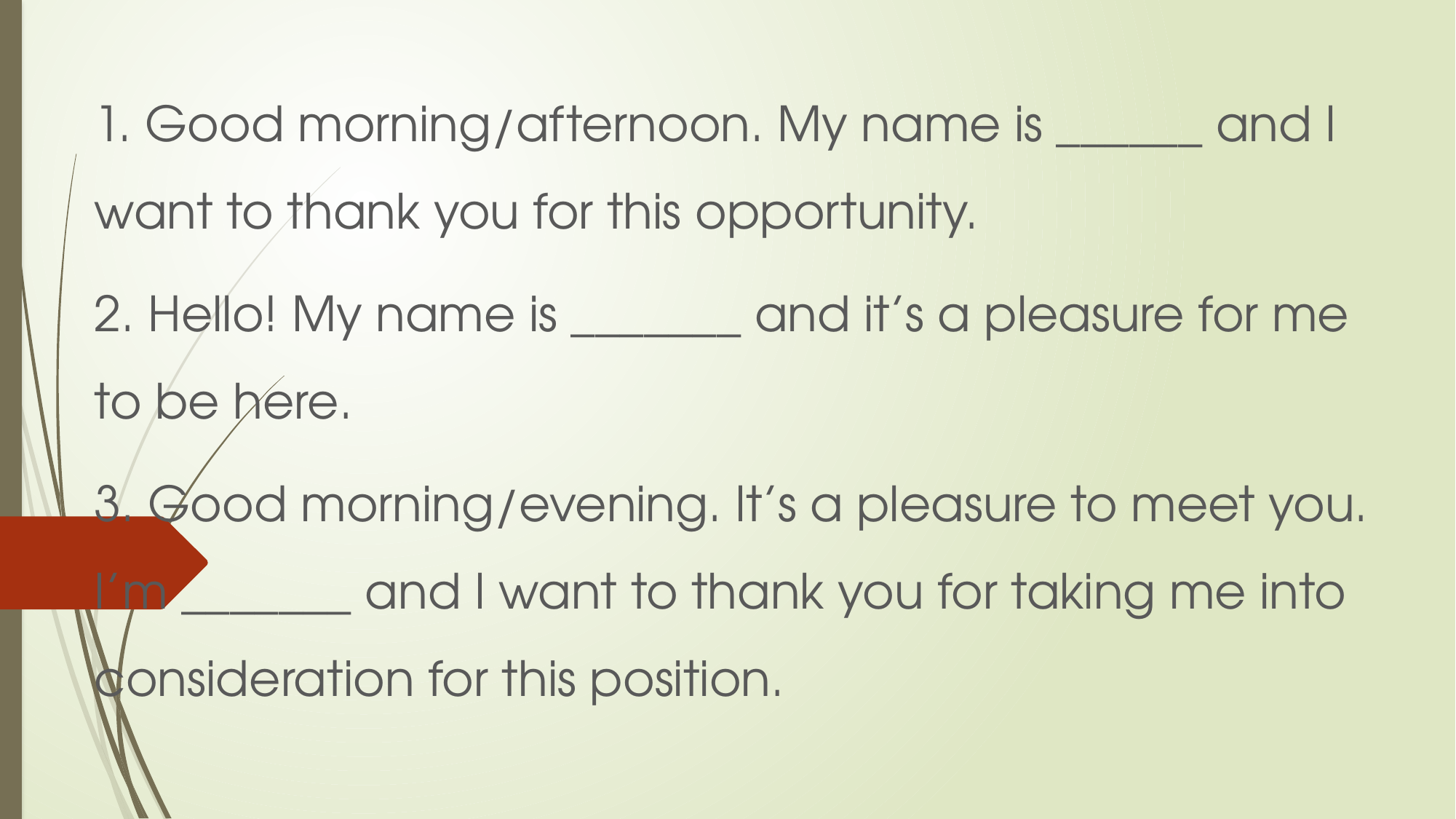

1. Good morning/afternoon. My name is ______ and I want to thank you for this opportunity.
2. Hello! My name is _______ and it’s a pleasure for me to be here.
3. Good morning/evening. It’s a pleasure to meet you. I’m _______ and I want to thank you for taking me into consideration for this position.